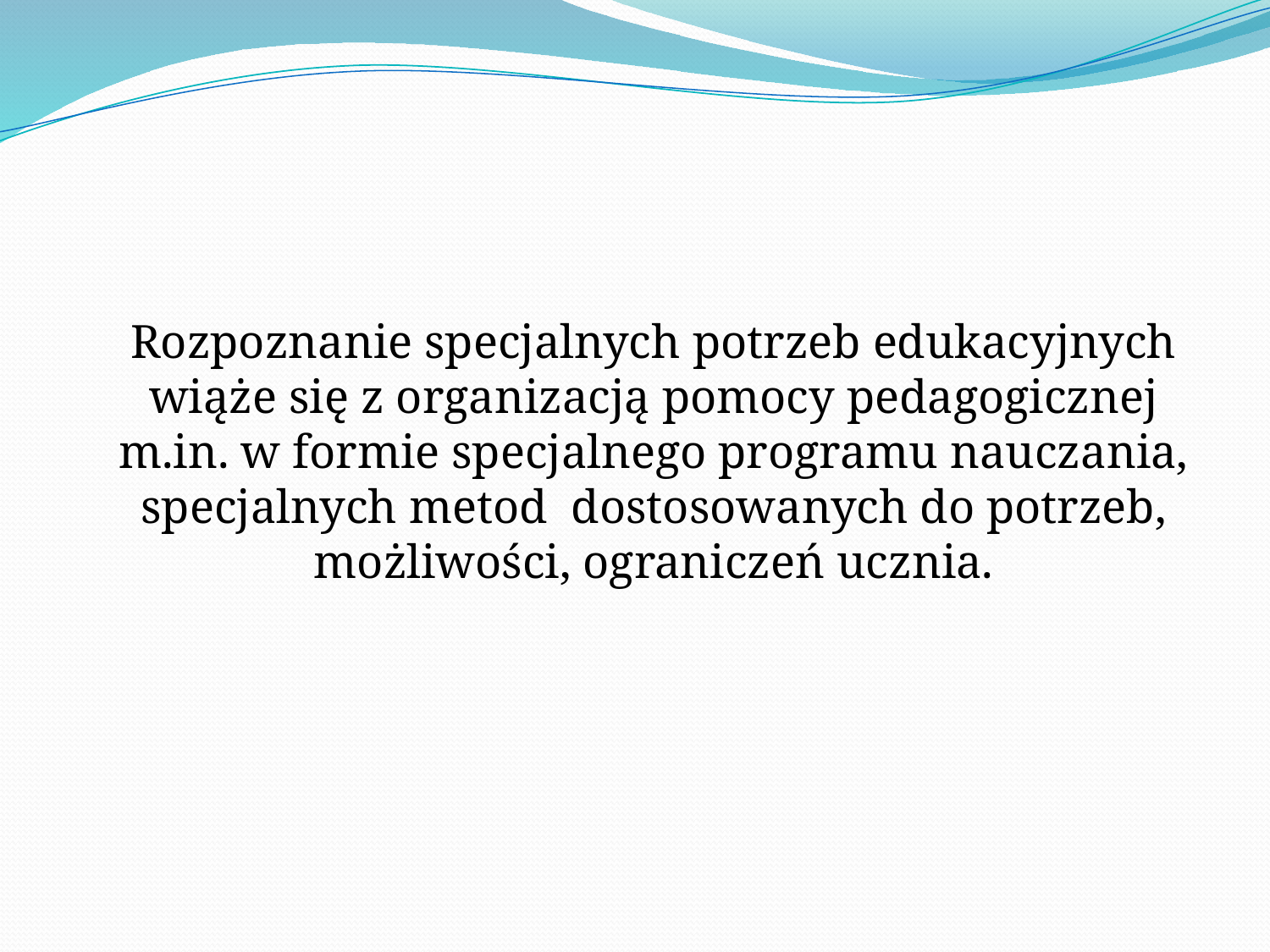

Rozpoznanie specjalnych potrzeb edukacyjnych wiąże się z organizacją pomocy pedagogicznej m.in. w formie specjalnego programu nauczania, specjalnych metod  dostosowanych do potrzeb, możliwości, ograniczeń ucznia.